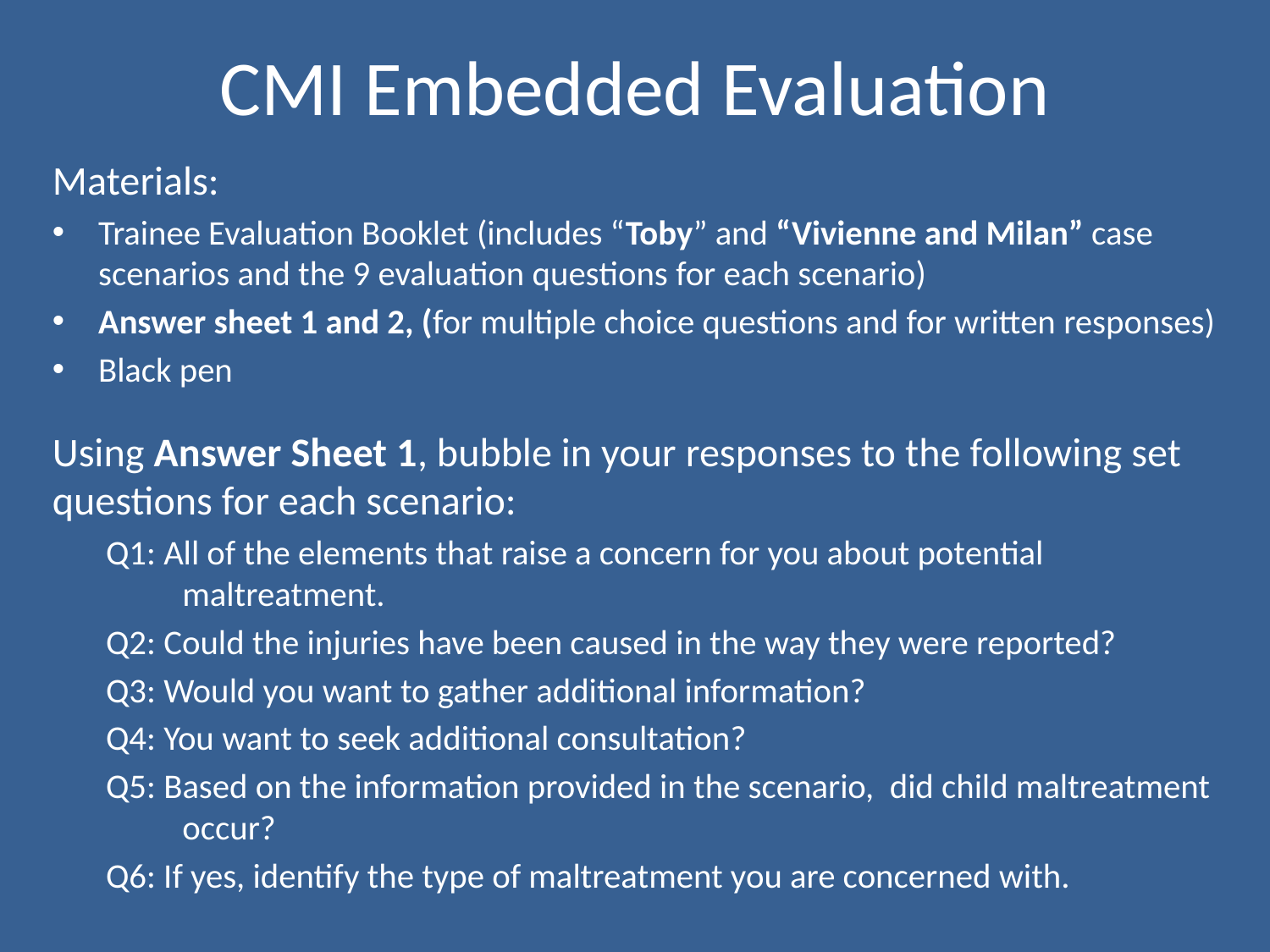

# CMI Embedded Evaluation
Materials:
Trainee Evaluation Booklet (includes “Toby” and “Vivienne and Milan” case scenarios and the 9 evaluation questions for each scenario)
Answer sheet 1 and 2, (for multiple choice questions and for written responses)
Black pen

Using Answer Sheet 1, bubble in your responses to the following set questions for each scenario:
Q1: All of the elements that raise a concern for you about potential maltreatment.
Q2: Could the injuries have been caused in the way they were reported?
Q3: Would you want to gather additional information?
Q4: You want to seek additional consultation?
Q5: Based on the information provided in the scenario,  did child maltreatment occur?
Q6: If yes, identify the type of maltreatment you are concerned with.